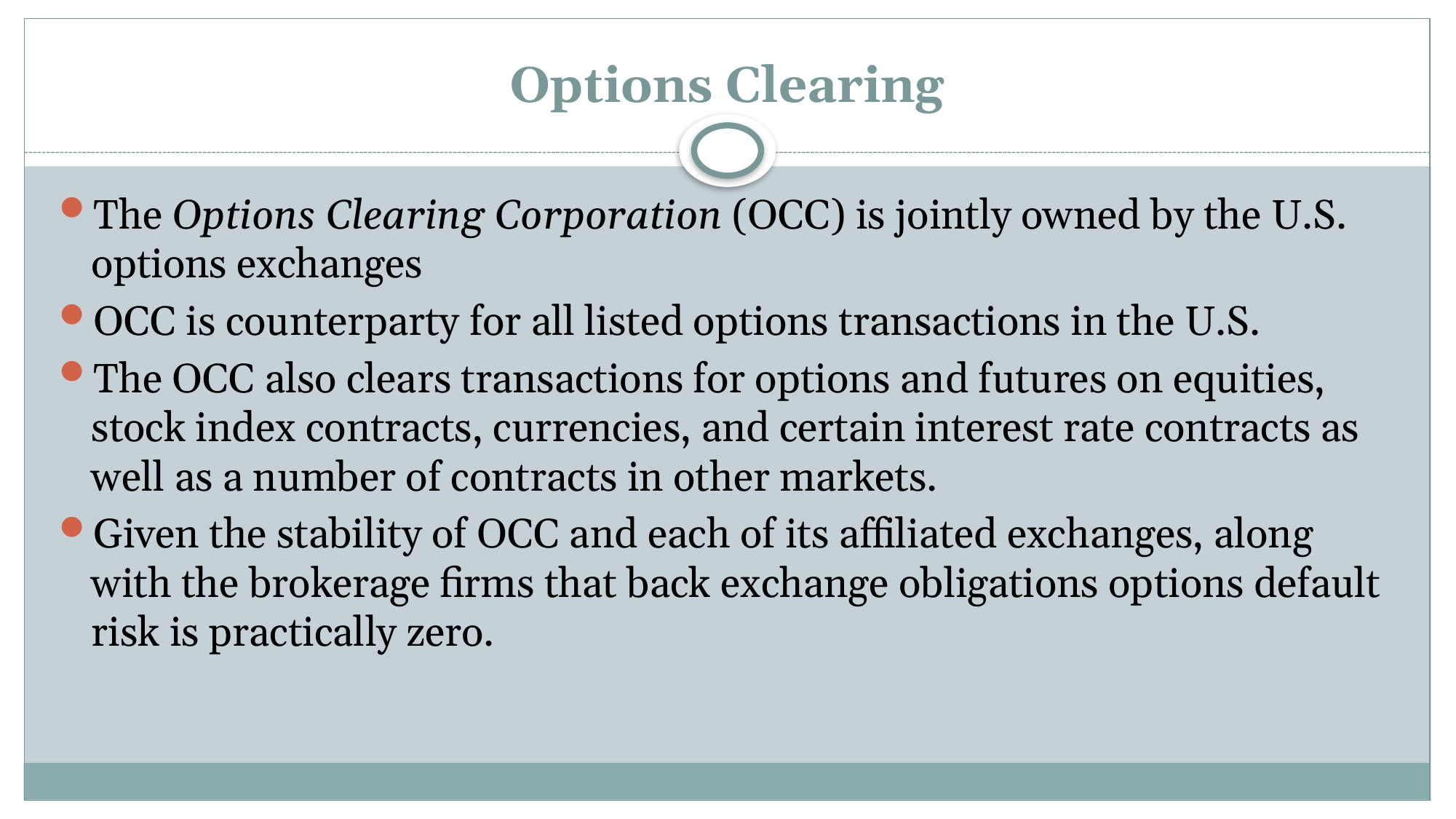

# Options Clearing
The Options Clearing Corporation (OCC) is jointly owned by the U.S. options exchanges
OCC is counterparty for all listed options transactions in the U.S.
The OCC also clears transactions for options and futures on equities, stock index contracts, currencies, and certain interest rate contracts as well as a number of contracts in other markets.
Given the stability of OCC and each of its affiliated exchanges, along with the brokerage firms that back exchange obligations options default risk is practically zero.